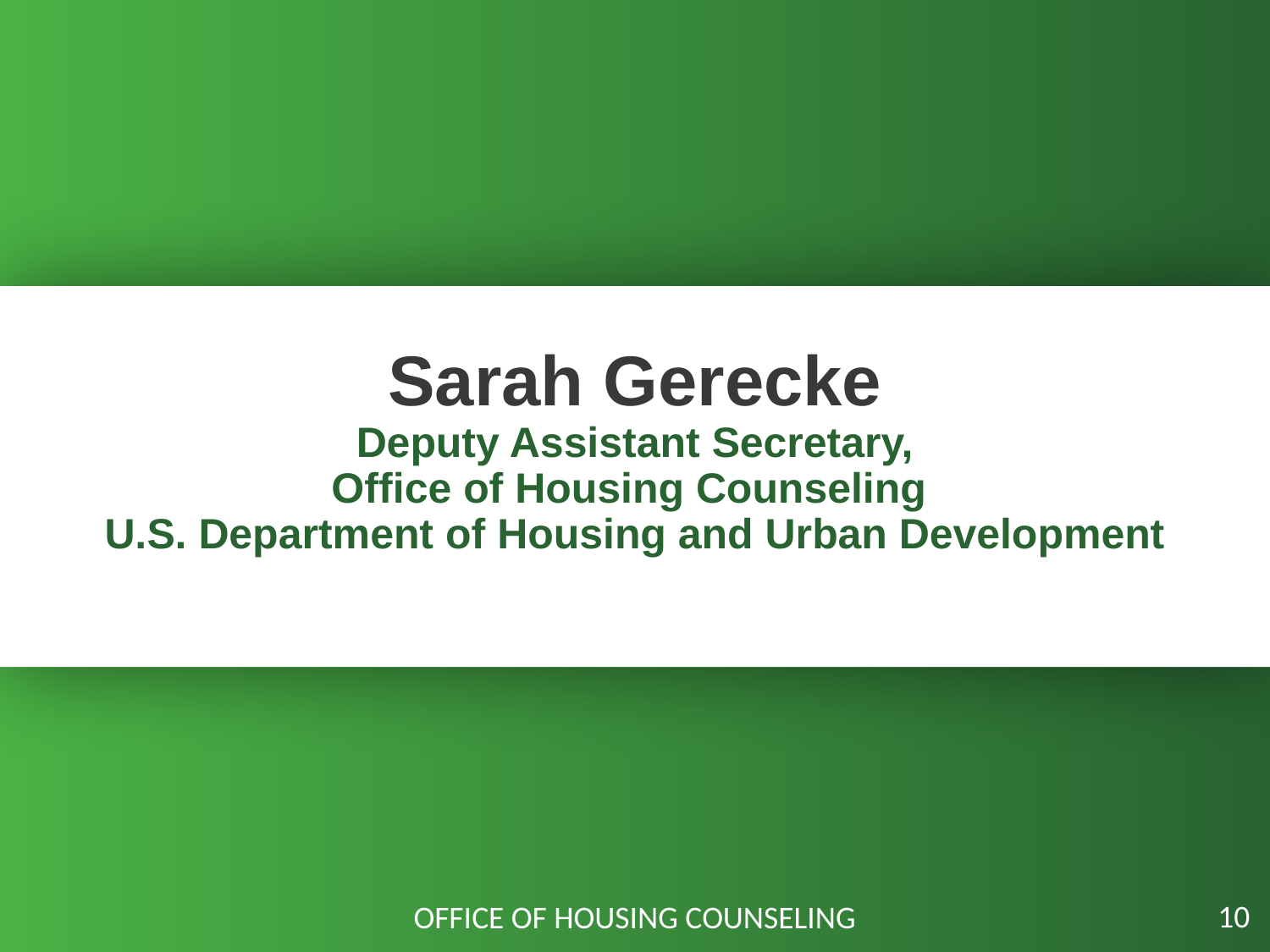

# Sarah Gerecke Deputy Assistant Secretary, Office of Housing Counseling U.S. Department of Housing and Urban Development